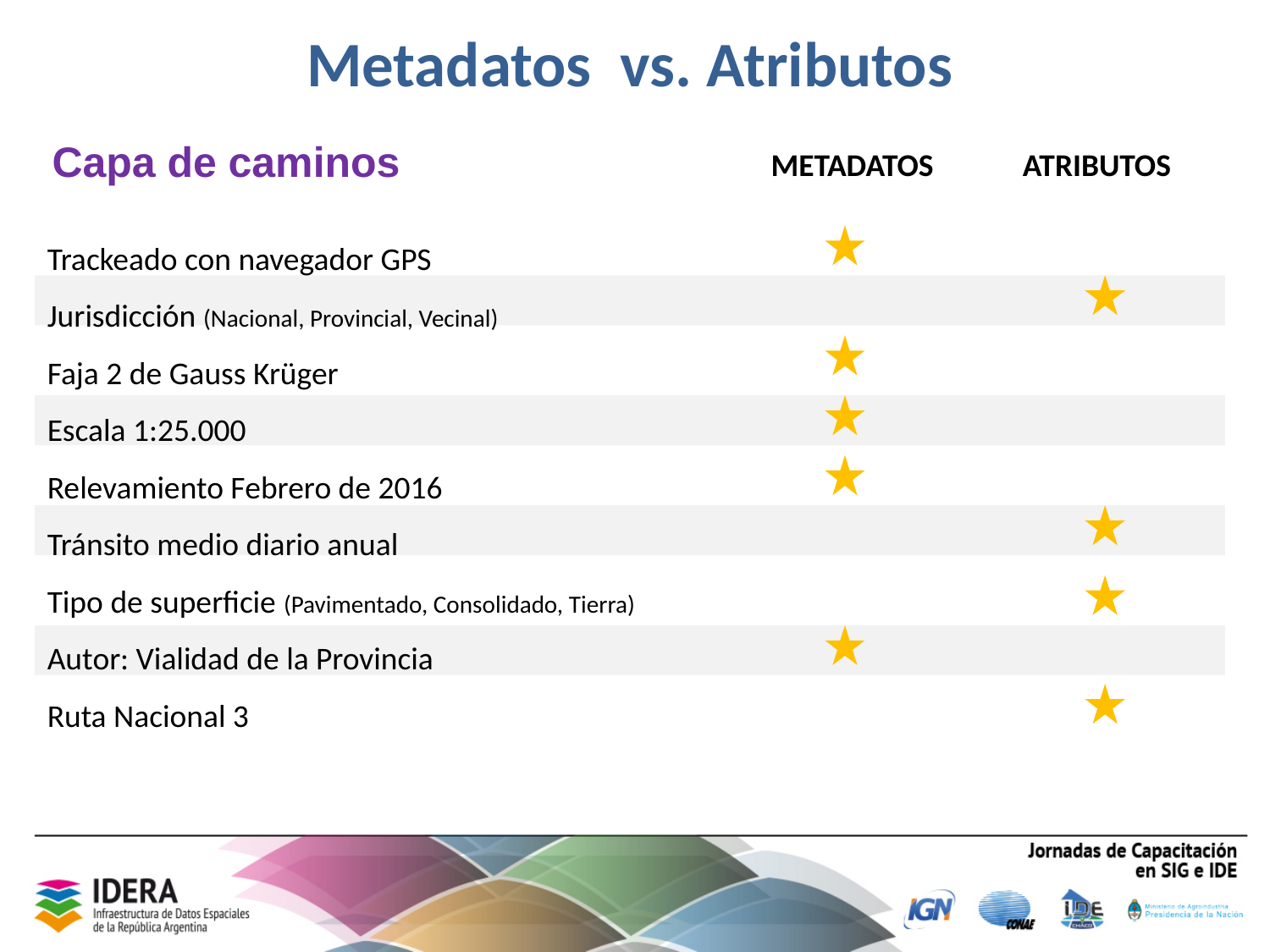

Metadatos  vs. Atributos
Capa de caminos
METADATOS
ATRIBUTOS
Trackeado con navegador GPS
Jurisdicción (Nacional, Provincial, Vecinal)
Faja 2 de Gauss Krüger
Escala 1:25.000
Relevamiento Febrero de 2016
Tránsito medio diario anual
Tipo de superficie (Pavimentado, Consolidado, Tierra)
Autor: Vialidad de la Provincia
Ruta Nacional 3